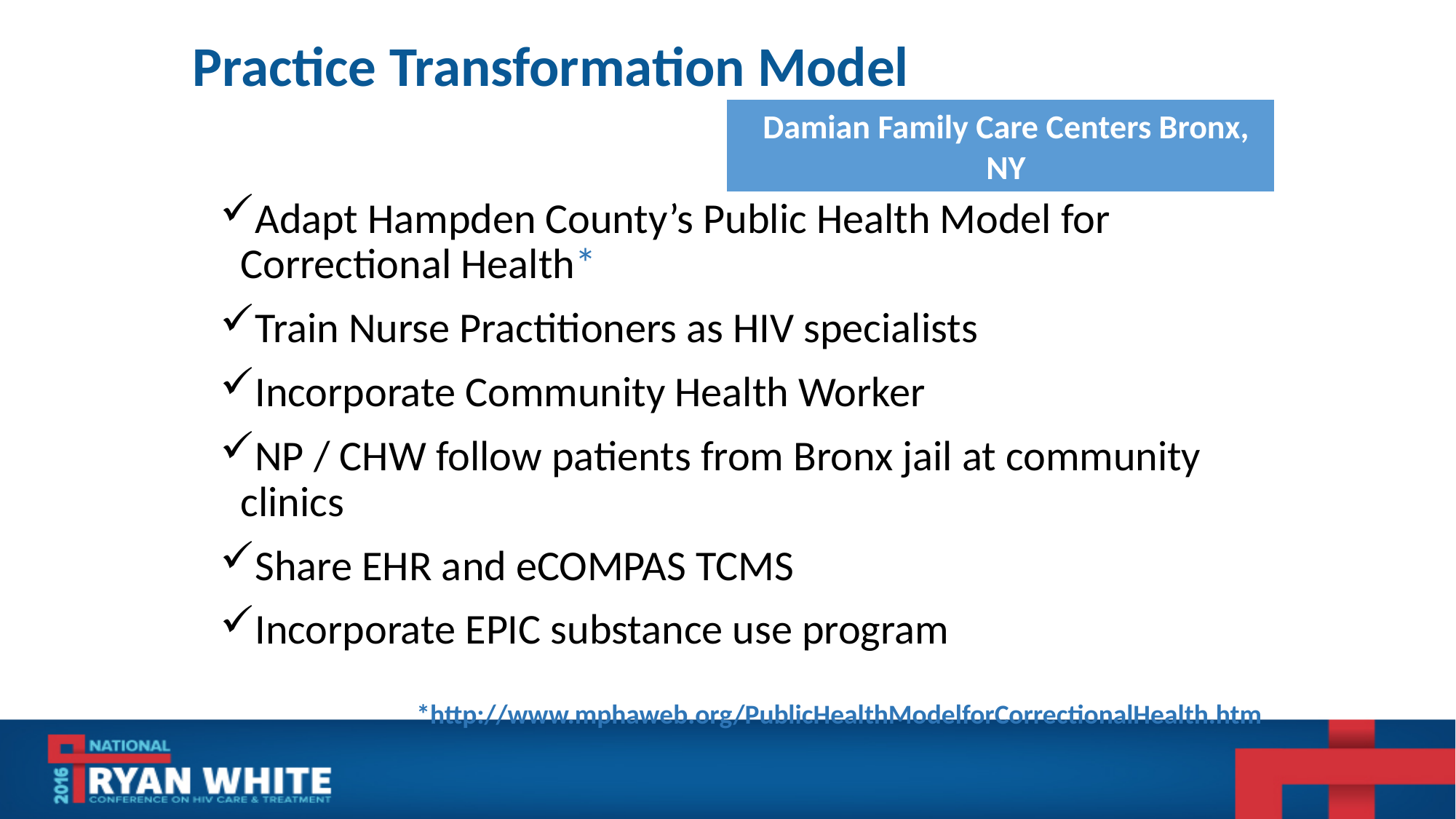

# Practice Transformation Model
Damian Family Care Centers Bronx, NY
Adapt Hampden County’s Public Health Model for Correctional Health*
Train Nurse Practitioners as HIV specialists
Incorporate Community Health Worker
NP / CHW follow patients from Bronx jail at community clinics
Share EHR and eCOMPAS TCMS
Incorporate EPIC substance use program

*http://www.mphaweb.org/PublicHealthModelforCorrectionalHealth.htm